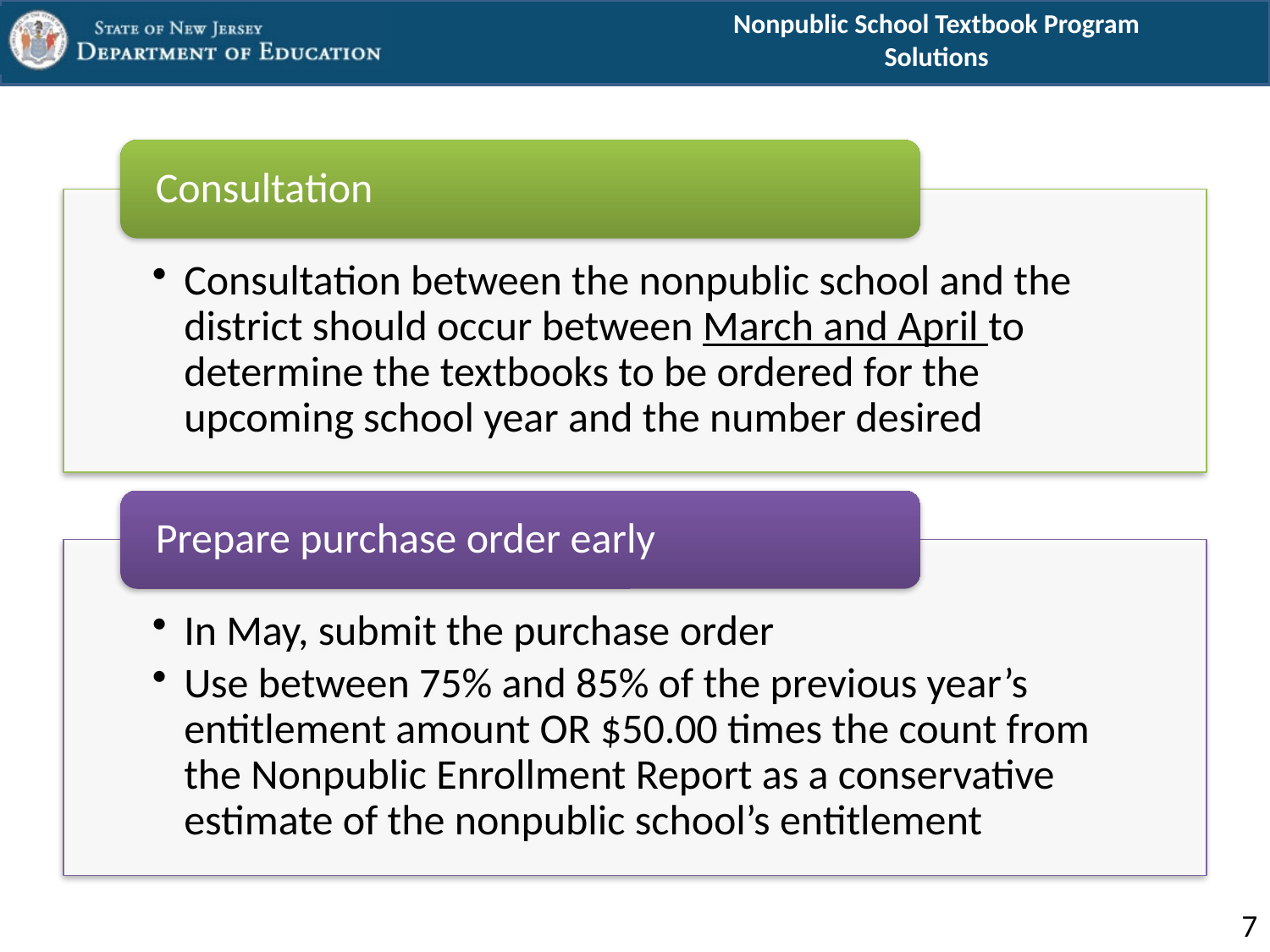

# Nonpublic School Textbook Program Solutions
Consultation between the nonpublic school and the district should occur between March and April to determine the textbooks to be ordered for the upcoming school year and the number desired
Consultation
In May, submit the purchase order
Use between 75% and 85% of the previous year’s entitlement amount OR $50.00 times the count from the Nonpublic Enrollment Report as a conservative estimate of the nonpublic school’s entitlement
Prepare purchase order early